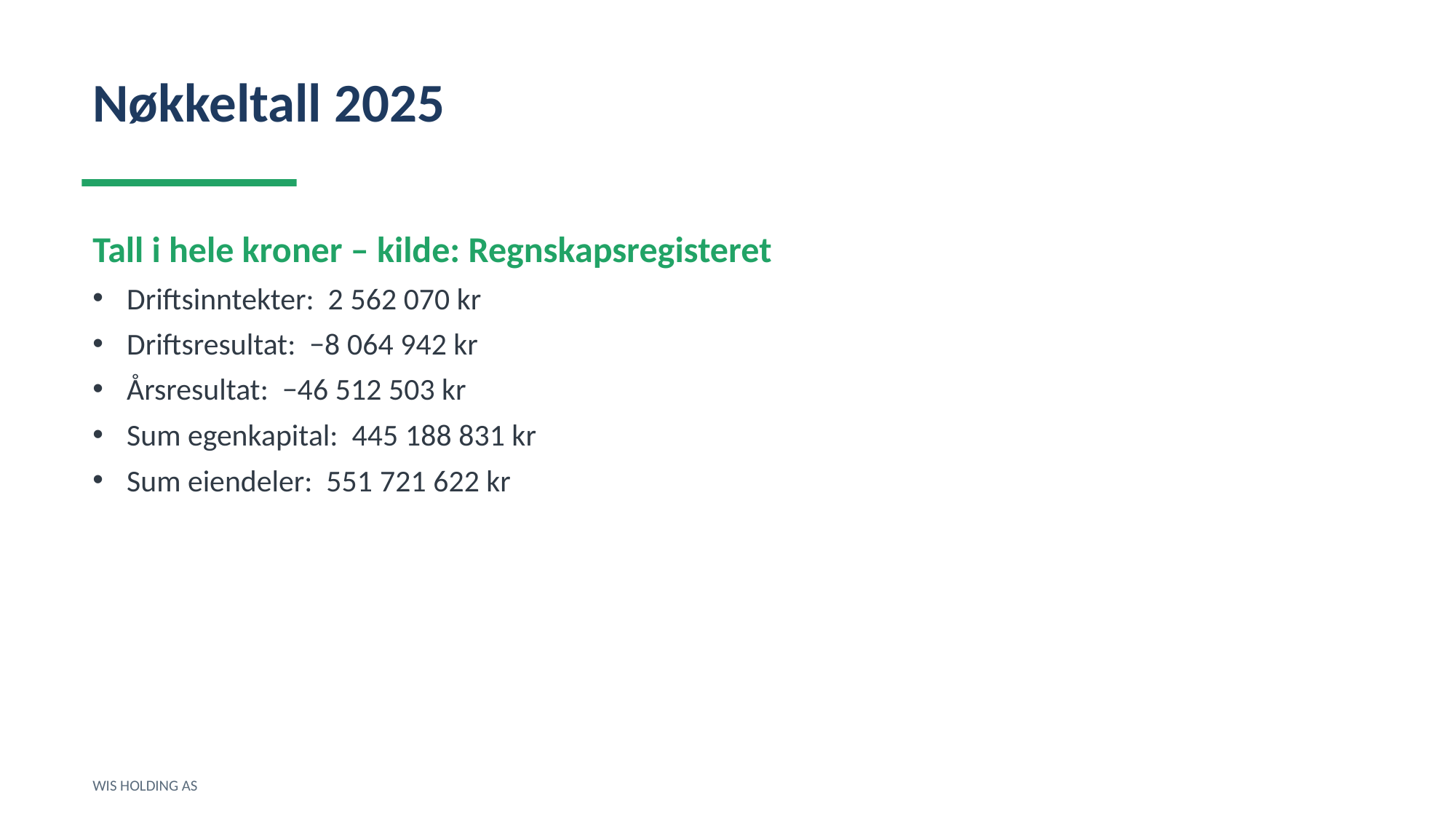

Nøkkeltall 2025

Tall i hele kroner – kilde: Regnskapsregisteret
Driftsinntekter:  2 562 070 kr
Driftsresultat:  −8 064 942 kr
Årsresultat:  −46 512 503 kr
Sum egenkapital:  445 188 831 kr
Sum eiendeler:  551 721 622 kr
WIS HOLDING AS